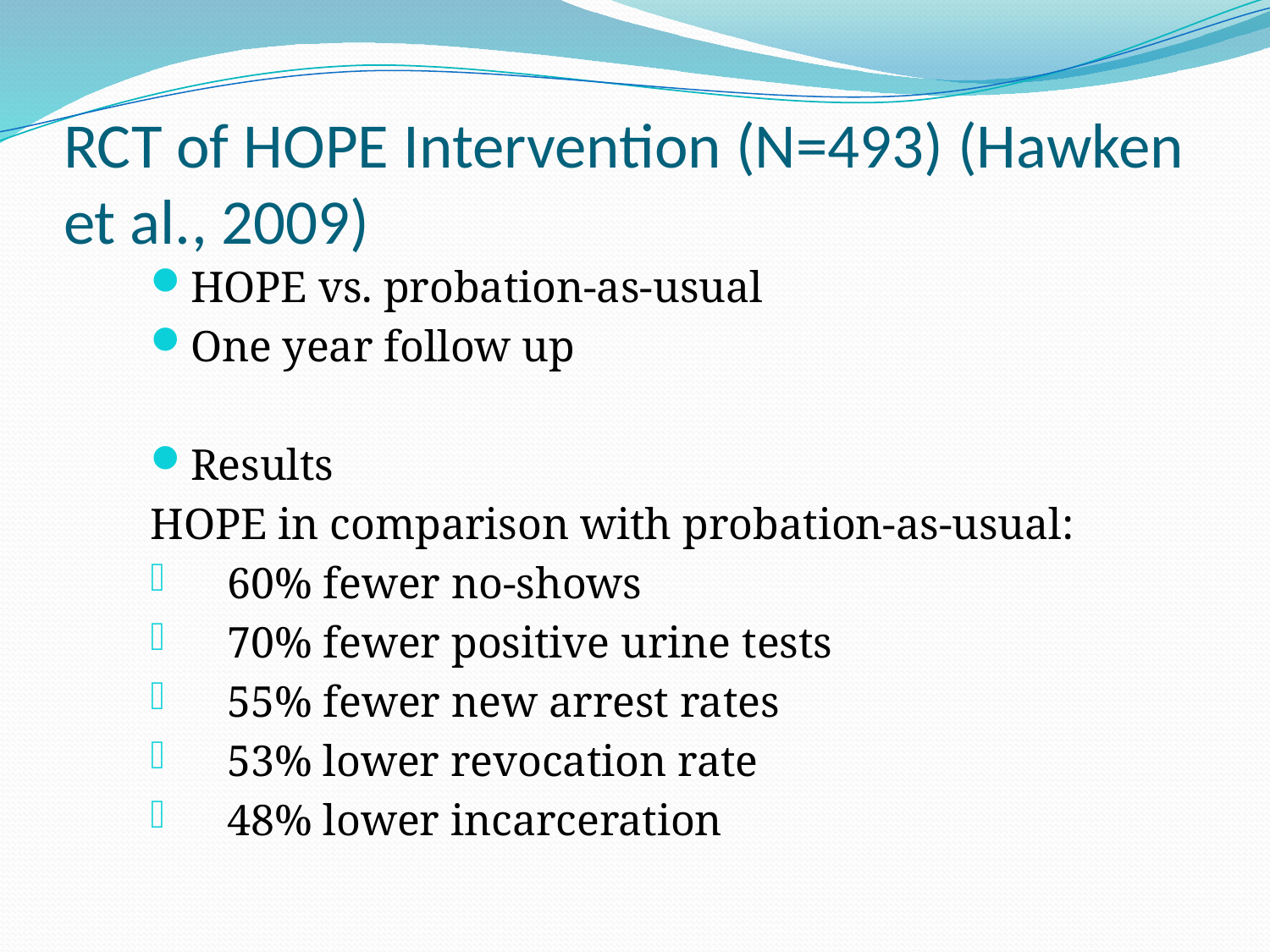

# RCT of HOPE Intervention (N=493) (Hawken et al., 2009)
HOPE vs. probation-as-usual
One year follow up

Results
HOPE in comparison with probation-as-usual:
60% fewer no-shows
70% fewer positive urine tests
55% fewer new arrest rates
53% lower revocation rate
48% lower incarceration